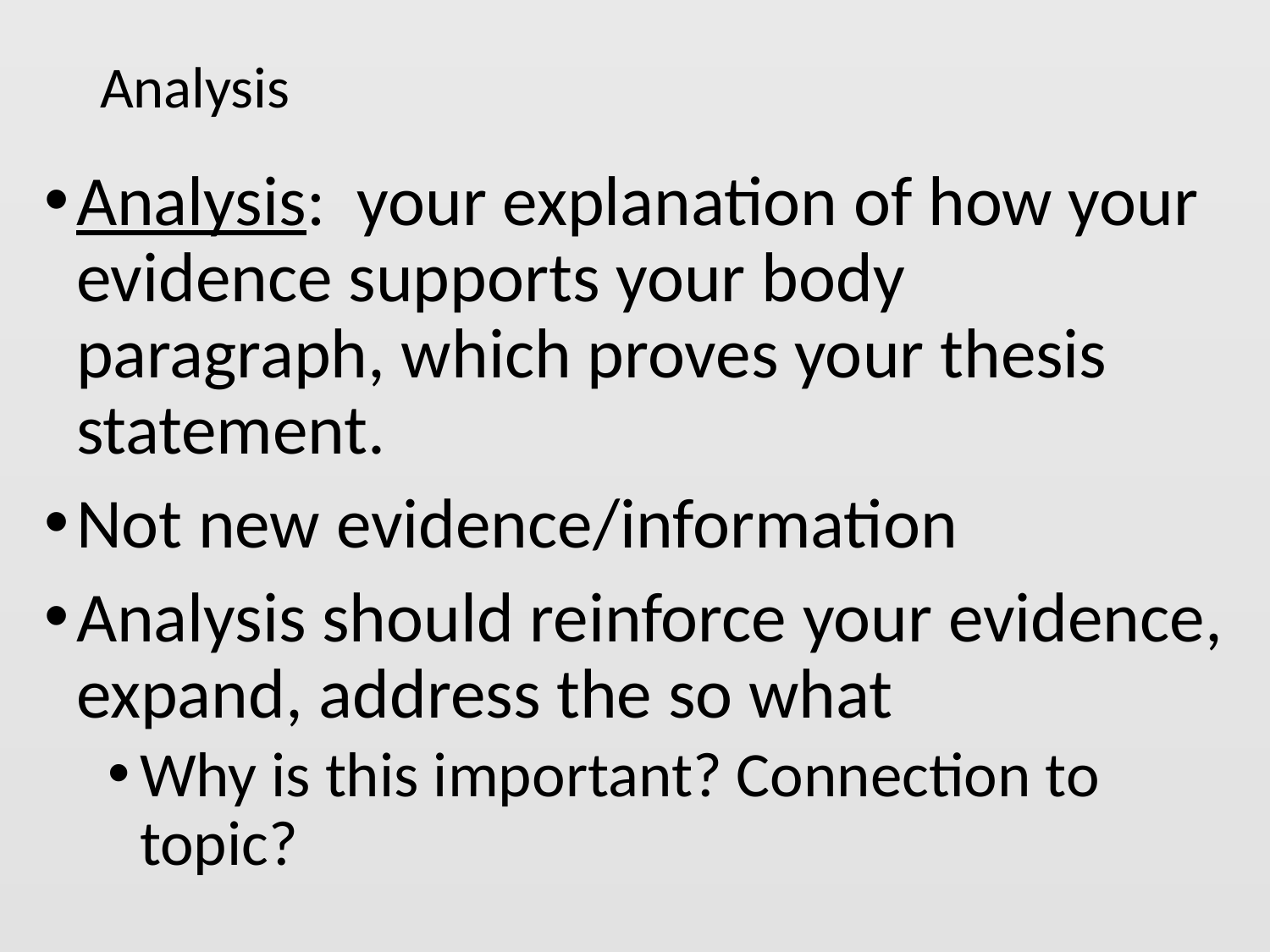

# Analysis
Analysis:  your explanation of how your evidence supports your body paragraph, which proves your thesis statement.
Not new evidence/information
Analysis should reinforce your evidence, expand, address the so what
Why is this important? Connection to topic?